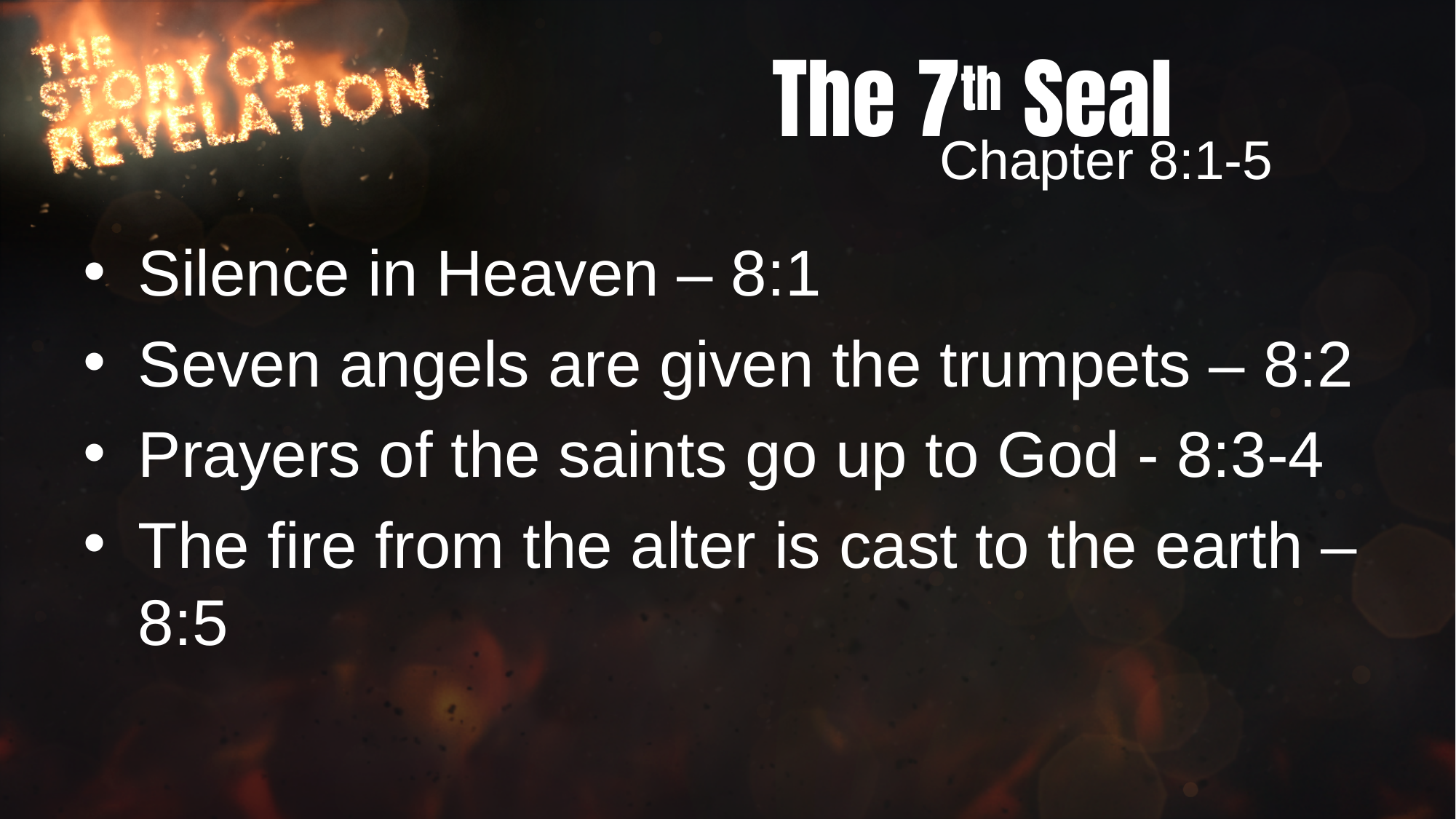

# The 7th Seal
Chapter 8:1-5
Silence in Heaven – 8:1
Seven angels are given the trumpets – 8:2
Prayers of the saints go up to God - 8:3-4
The fire from the alter is cast to the earth – 8:5